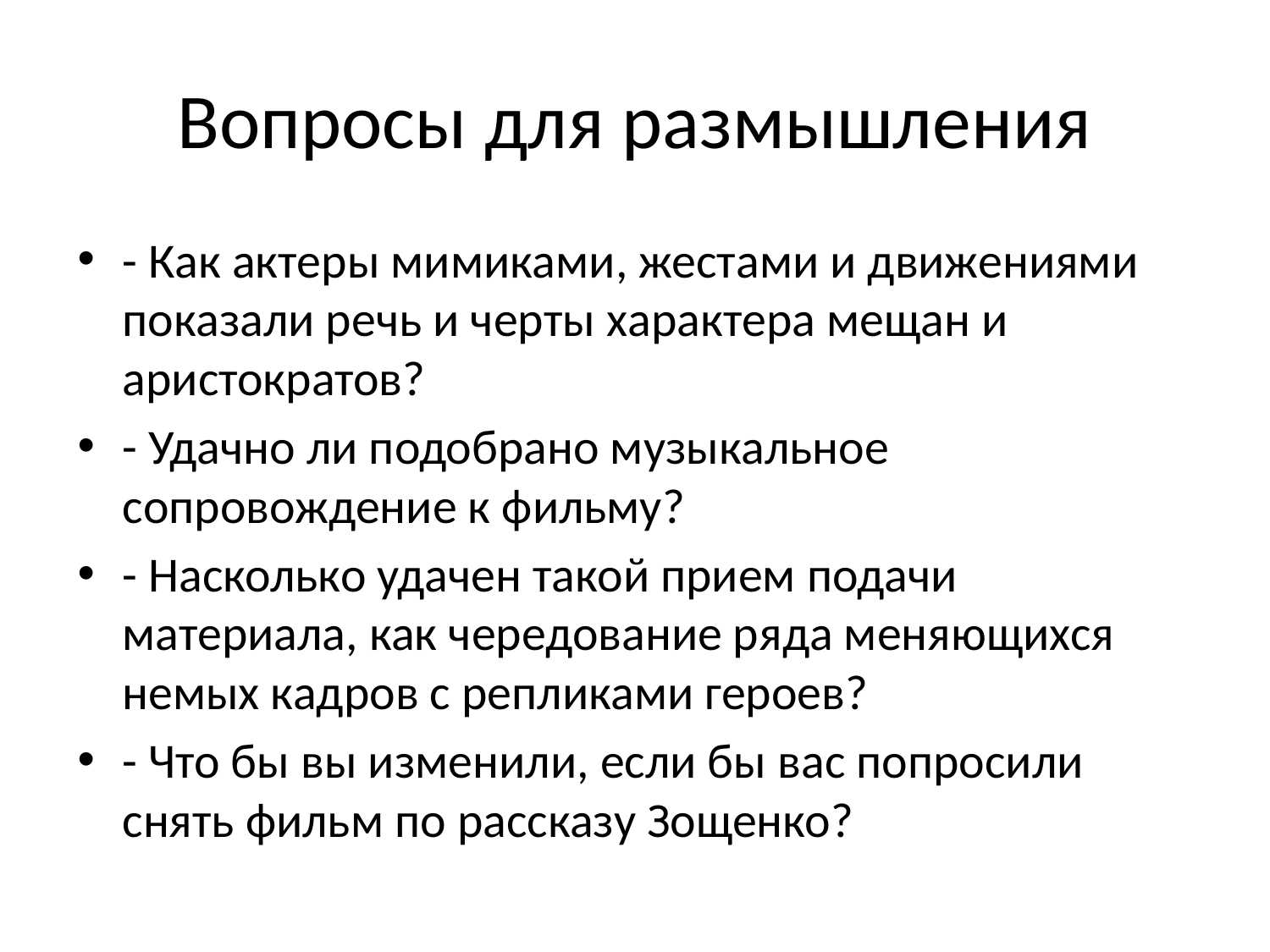

# Вопросы для размышления
- Как актеры мимиками, жестами и движениями показали речь и черты характера мещан и аристократов?
- Удачно ли подобрано музыкальное сопровождение к фильму?
- Насколько удачен такой прием подачи материала, как чередование ряда меняющихся немых кадров с репликами героев?
- Что бы вы изменили, если бы вас попросили снять фильм по рассказу Зощенко?